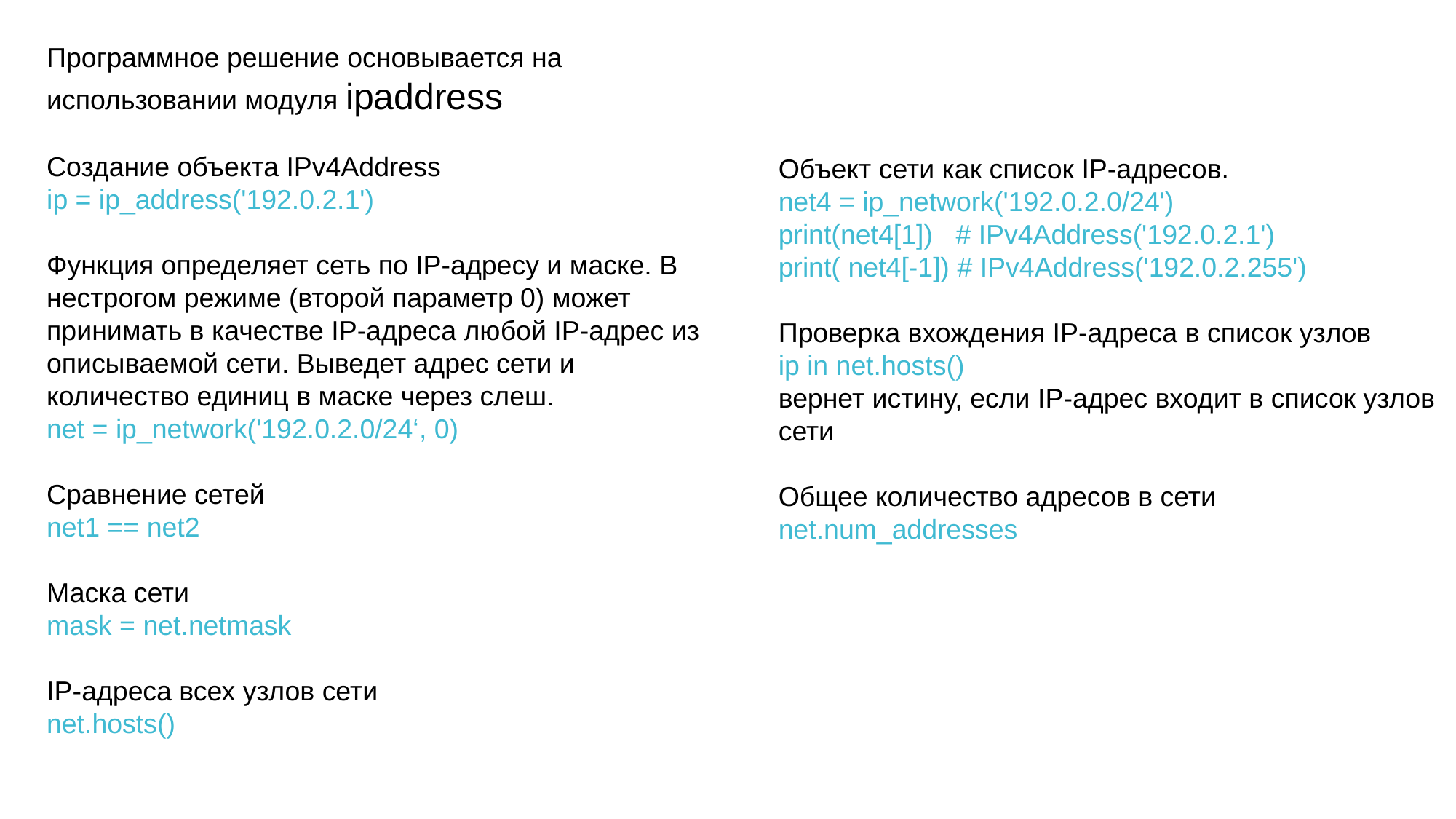

Программное решение основывается на использовании модуля ipaddress

Cоздание объекта IPv4Address
ip = ip_address('192.0.2.1')

Функция определяет сеть по IP-адресу и маске. В нестрогом режиме (второй параметр 0) может принимать в качестве IP-адреса любой IP-адрес из описываемой сети. Выведет адрес сети и количество единиц в маске через слеш.
net = ip_network('192.0.2.0/24‘, 0)

Сравнение сетей
net1 == net2

Маска сети
mask = net.netmask

IP-адреса всех узлов сети
net.hosts()

Объект сети как список IP-адресов.
net4 = ip_network('192.0.2.0/24')
print(net4[1])   # IPv4Address('192.0.2.1')
print( net4[-1]) # IPv4Address('192.0.2.255')

Проверка вхождения IP-адреса в список узлов
ip in net.hosts()
вернет истину, если IP-адрес входит в список узлов сети

Общее количество адресов в сети
net.num_addresses